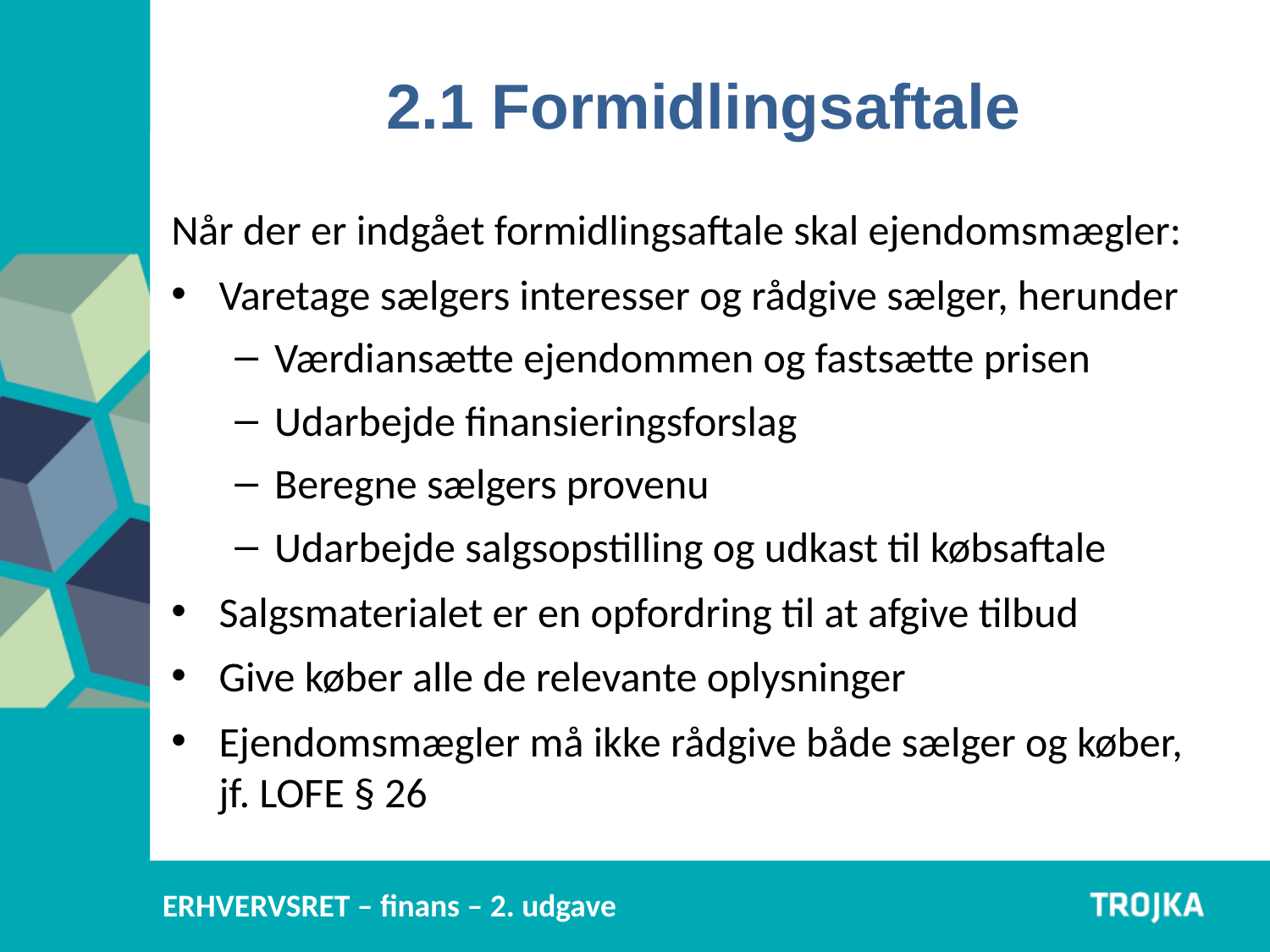

2.1 Formidlingsaftale
Når der er indgået formidlingsaftale skal ejendomsmægler:
Varetage sælgers interesser og rådgive sælger, herunder
Værdiansætte ejendommen og fastsætte prisen
Udarbejde finansieringsforslag
Beregne sælgers provenu
Udarbejde salgsopstilling og udkast til købsaftale
Salgsmaterialet er en opfordring til at afgive tilbud
Give køber alle de relevante oplysninger
Ejendomsmægler må ikke rådgive både sælger og køber,
jf. LOFE § 26